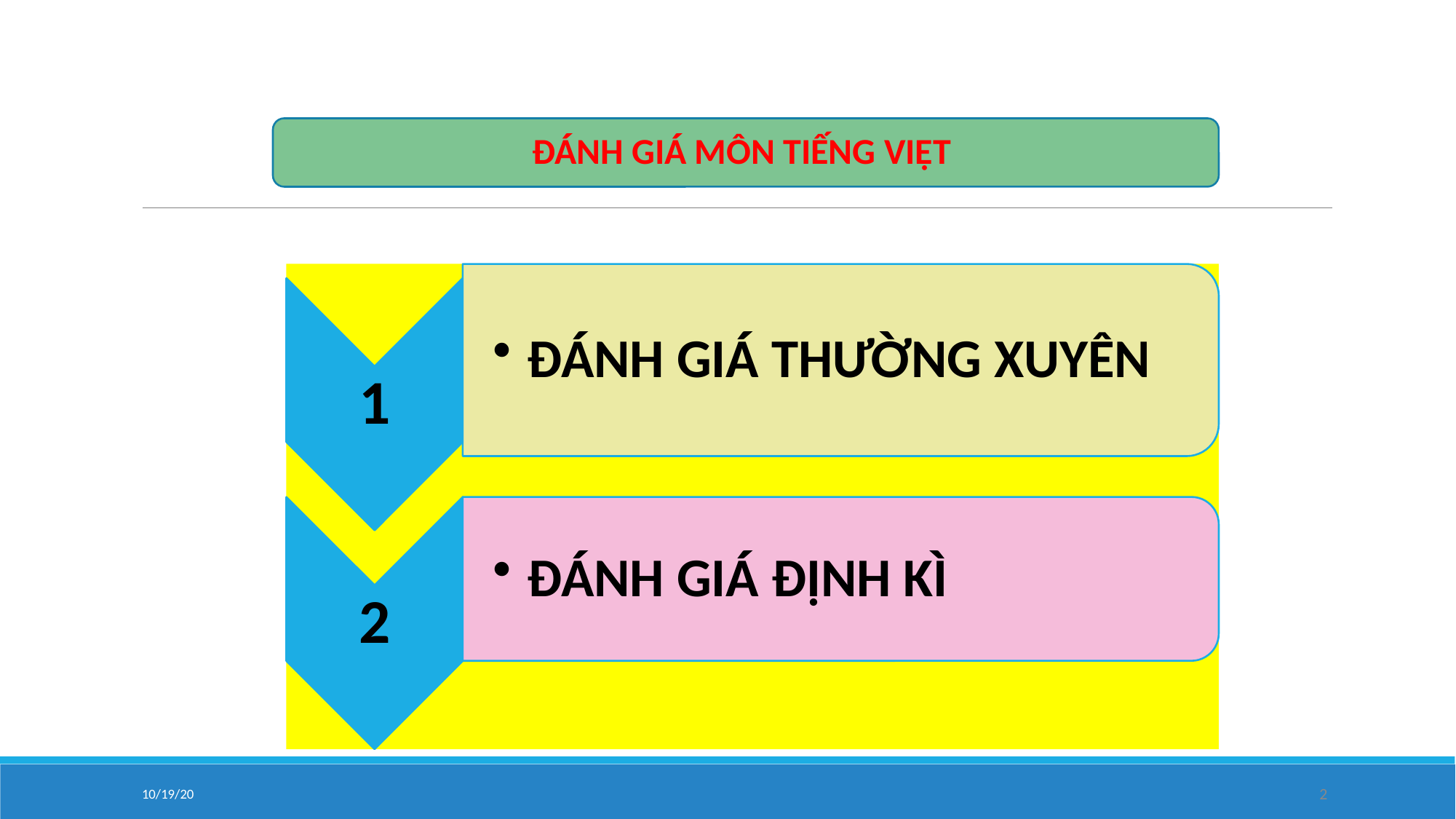

ĐÁNH GIÁ MÔN TIẾNG VIỆT
1
ĐÁNH GIÁ THƯỜNG XUYÊN
2
ĐÁNH GIÁ ĐỊNH KÌ
10/19/20
2